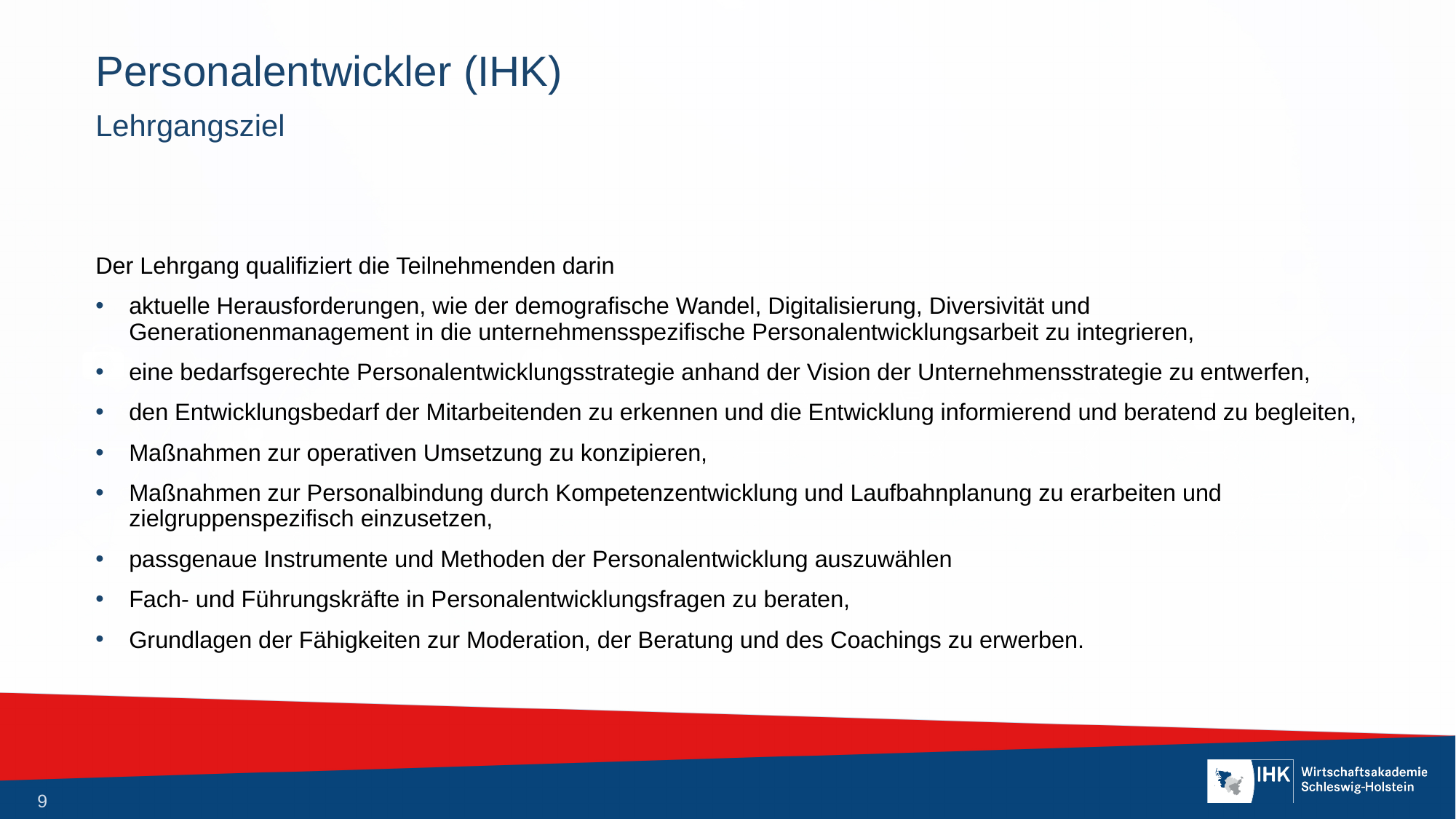

# Personalentwickler (IHK)
Lehrgangsziel

Der Lehrgang qualifiziert die Teilnehmenden darin
aktuelle Herausforderungen, wie der demografische Wandel, Digitalisierung, Diversivität und Generationenmanagement in die unternehmensspezifische Personalentwicklungsarbeit zu integrieren,
eine bedarfsgerechte Personalentwicklungsstrategie anhand der Vision der Unternehmensstrategie zu entwerfen,
den Entwicklungsbedarf der Mitarbeitenden zu erkennen und die Entwicklung informierend und beratend zu begleiten,
Maßnahmen zur operativen Umsetzung zu konzipieren,
Maßnahmen zur Personalbindung durch Kompetenzentwicklung und Laufbahnplanung zu erarbeiten und zielgruppenspezifisch einzusetzen,
passgenaue Instrumente und Methoden der Personalentwicklung auszuwählen
Fach- und Führungskräfte in Personalentwicklungsfragen zu beraten,
Grundlagen der Fähigkeiten zur Moderation, der Beratung und des Coachings zu erwerben.